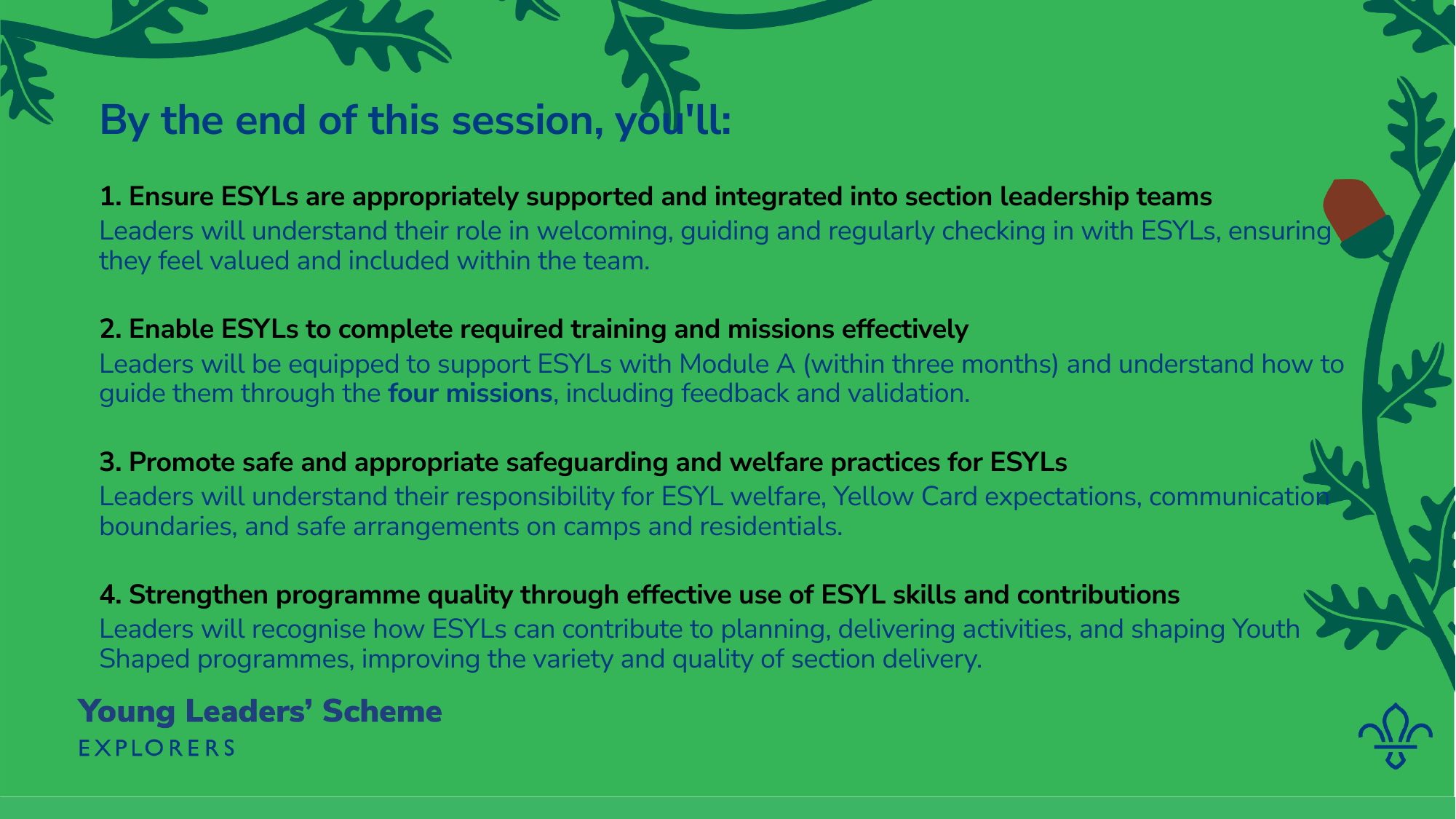

By the end of this session, you'll:

1. Ensure ESYLs are appropriately supported and integrated into section leadership teams
Leaders will understand their role in welcoming, guiding and regularly checking in with ESYLs, ensuring they feel valued and included within the team.

2. Enable ESYLs to complete required training and missions effectively
Leaders will be equipped to support ESYLs with Module A (within three months) and understand how to guide them through the four missions, including feedback and validation.

3. Promote safe and appropriate safeguarding and welfare practices for ESYLs
Leaders will understand their responsibility for ESYL welfare, Yellow Card expectations, communication boundaries, and safe arrangements on camps and residentials.

4. Strengthen programme quality through effective use of ESYL skills and contributions
Leaders will recognise how ESYLs can contribute to planning, delivering activities, and shaping Youth Shaped programmes, improving the variety and quality of section delivery.